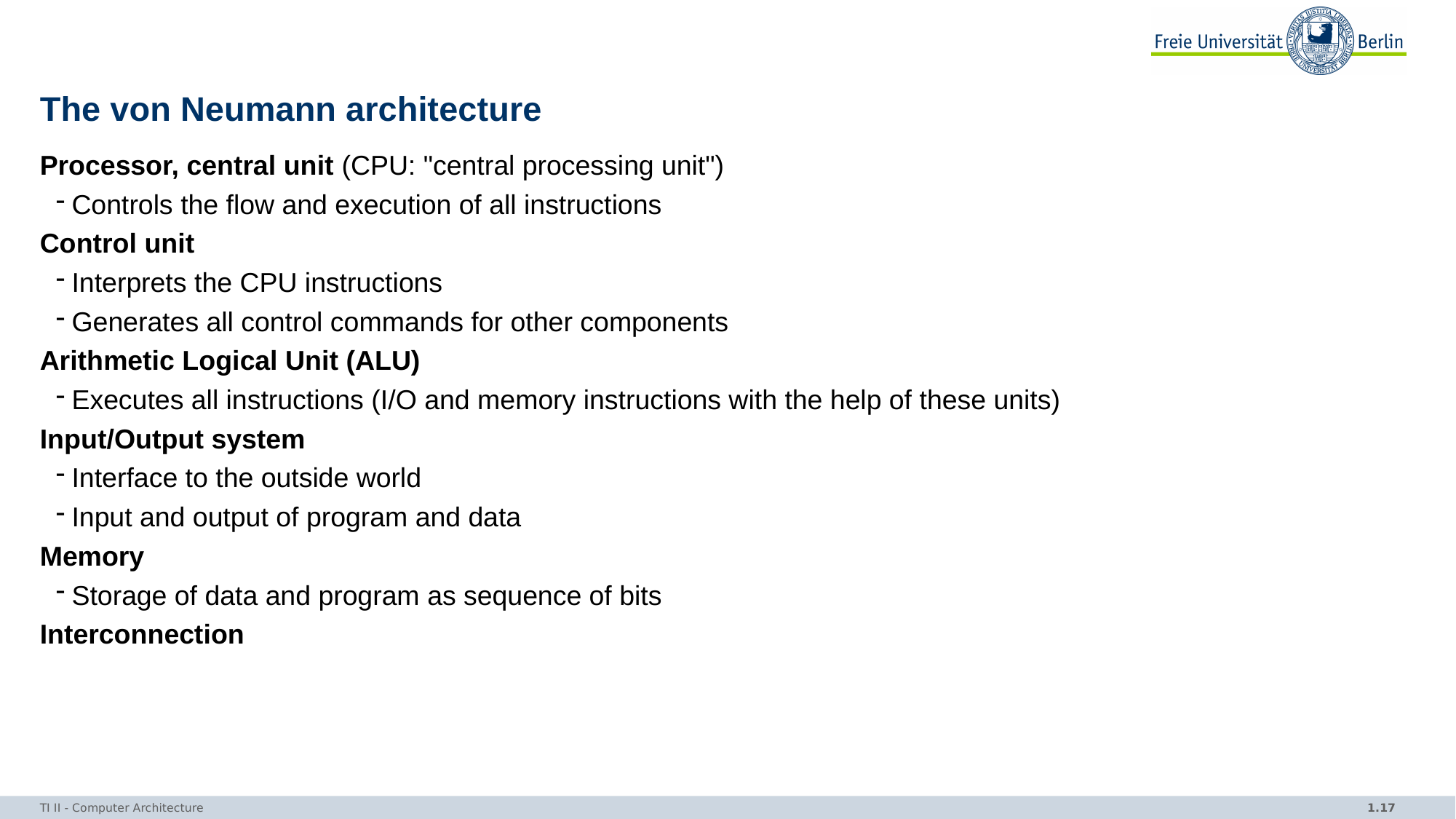

# The von Neumann architecture
Processor, central unit (CPU: "central processing unit")
Controls the flow and execution of all instructions
Control unit
Interprets the CPU instructions
Generates all control commands for other components
Arithmetic Logical Unit (ALU)
Executes all instructions (I/O and memory instructions with the help of these units)
Input/Output system
Interface to the outside world
Input and output of program and data
Memory
Storage of data and program as sequence of bits
Interconnection
TI II - Computer Architecture